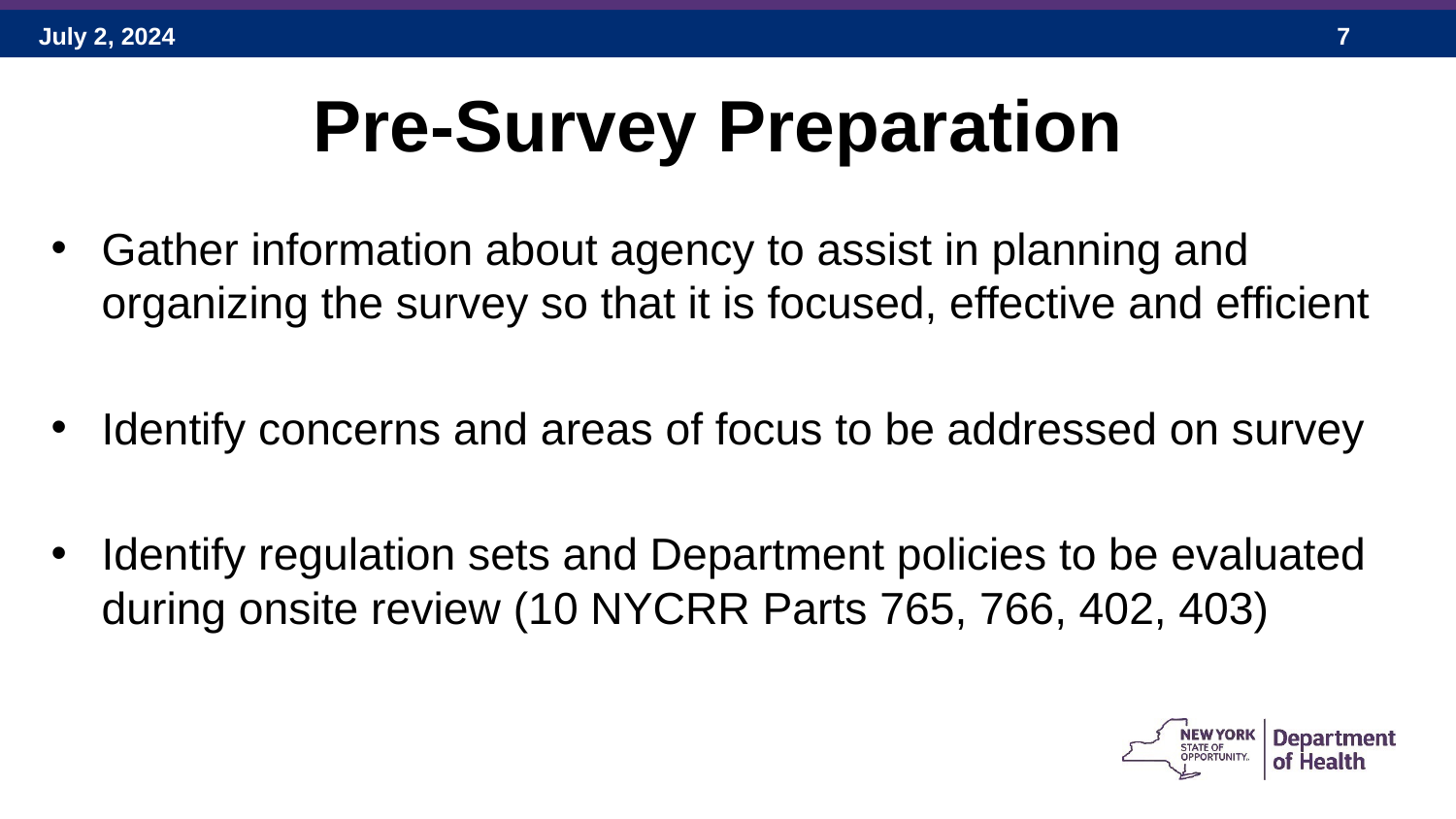

# Pre-Survey Preparation
Gather information about agency to assist in planning and organizing the survey so that it is focused, effective and efficient

Identify concerns and areas of focus to be addressed on survey

Identify regulation sets and Department policies to be evaluated during onsite review (10 NYCRR Parts 765, 766, 402, 403)